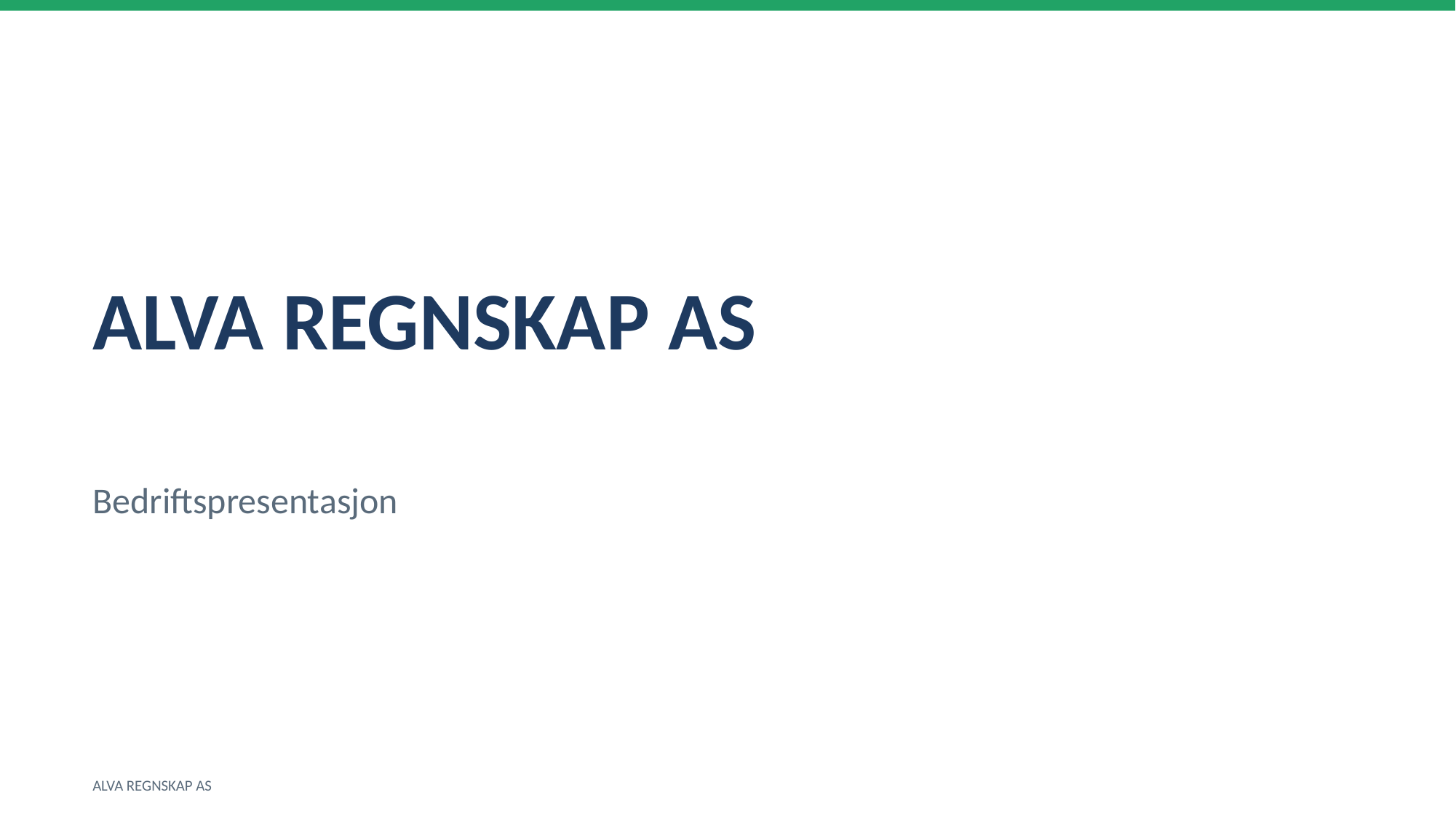

ALVA REGNSKAP AS
Bedriftspresentasjon
ALVA REGNSKAP AS